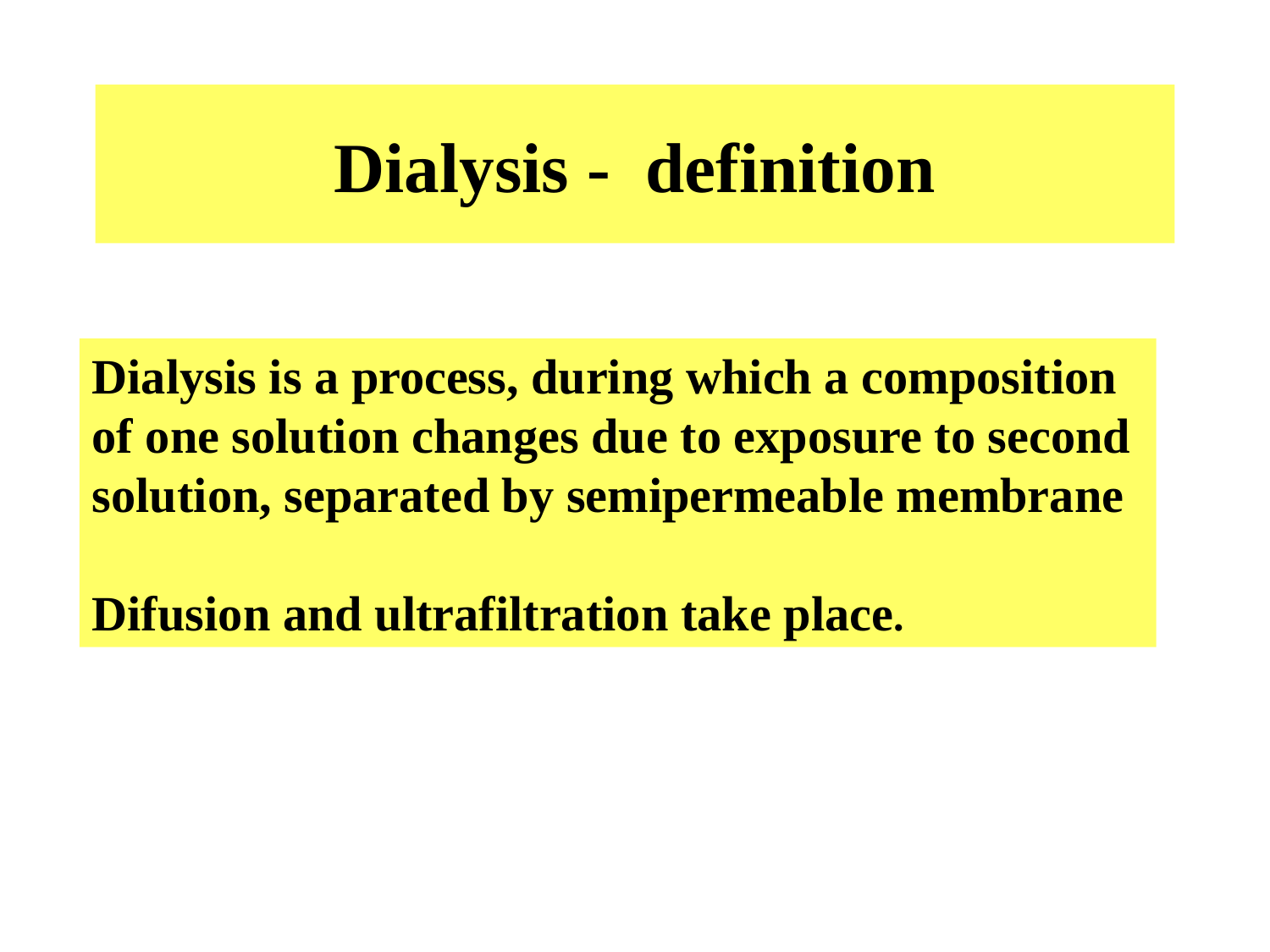

# Dialysis -  definition
Dialysis is a process, during which a composition
of one solution changes due to exposure to second
solution, separated by semipermeable membrane

Difusion and ultrafiltration take place.